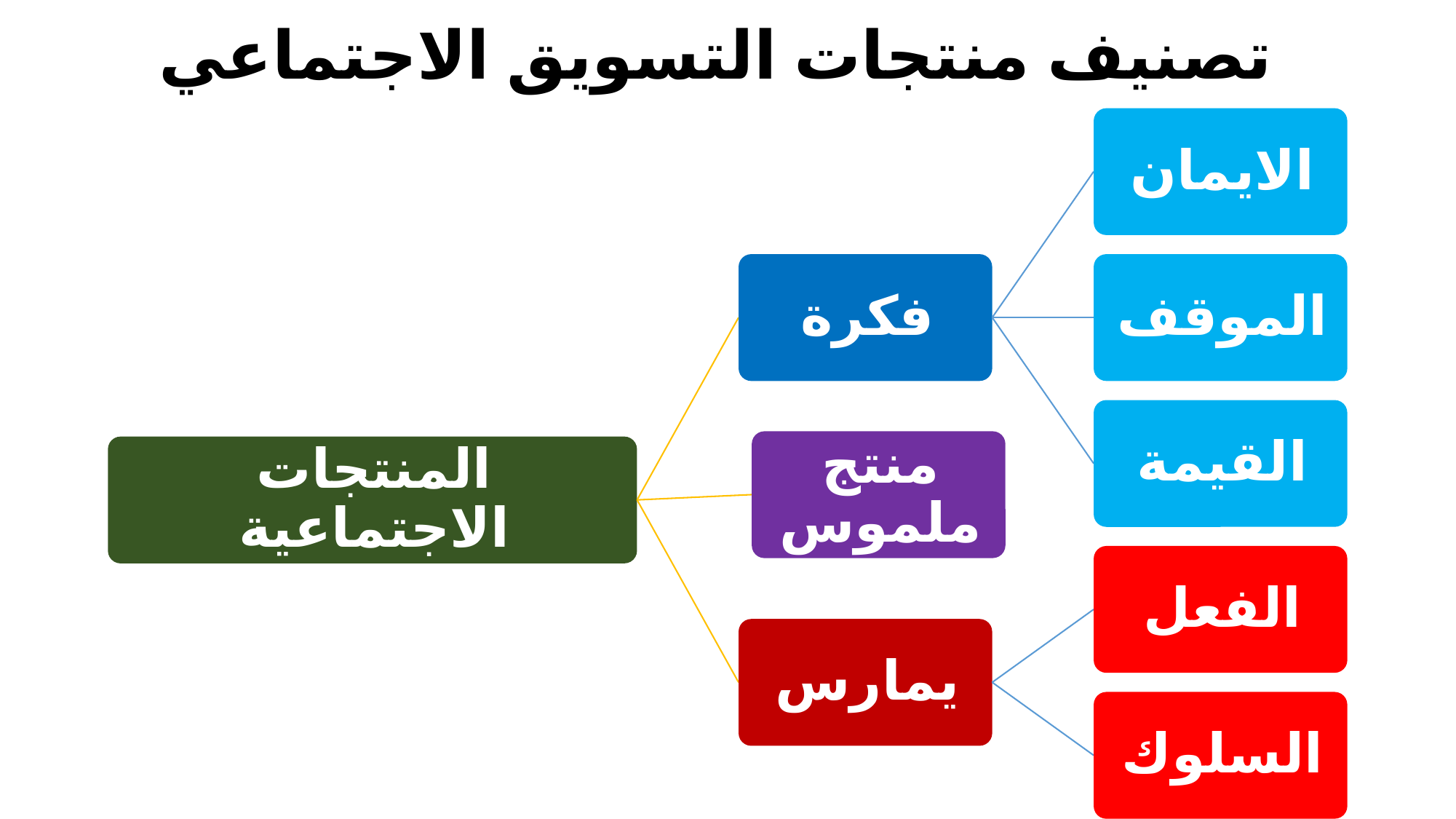

# تصنيف منتجات التسويق الاجتماعي
المنتجات الاجتماعية

فكرة

الايمان

الموقف

القيمة

منتج ملموس

يمارس

الفعل

السلوك